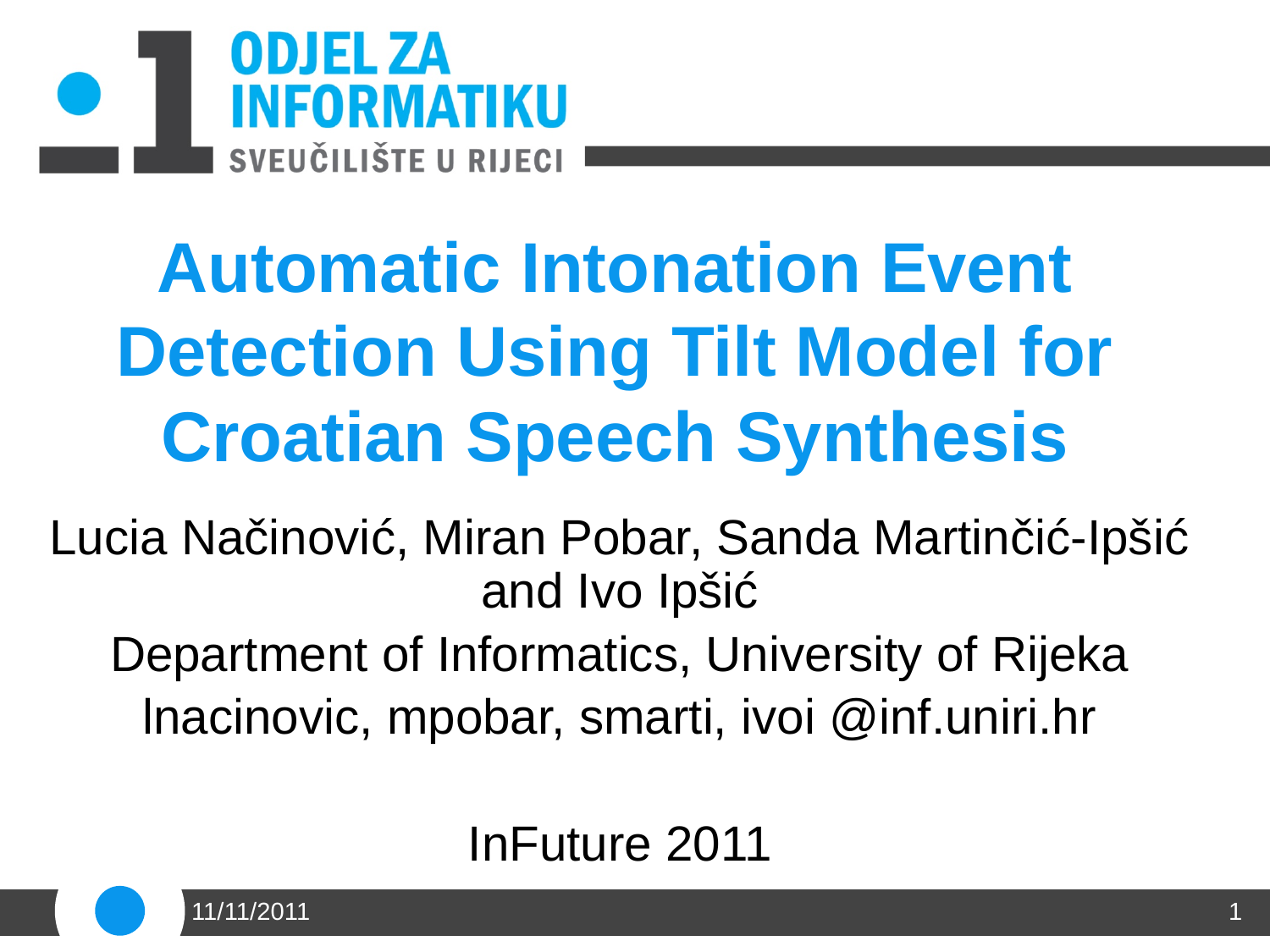

# Automatic Intonation Event Detection Using Tilt Model for Croatian Speech Synthesis
Lucia Načinović, Miran Pobar, Sanda Martinčić-Ipšić and Ivo Ipšić
Department of Informatics, University of Rijeka
lnacinovic, mpobar, smarti, ivoi @inf.uniri.hr

InFuture 2011

11/11/2011
1